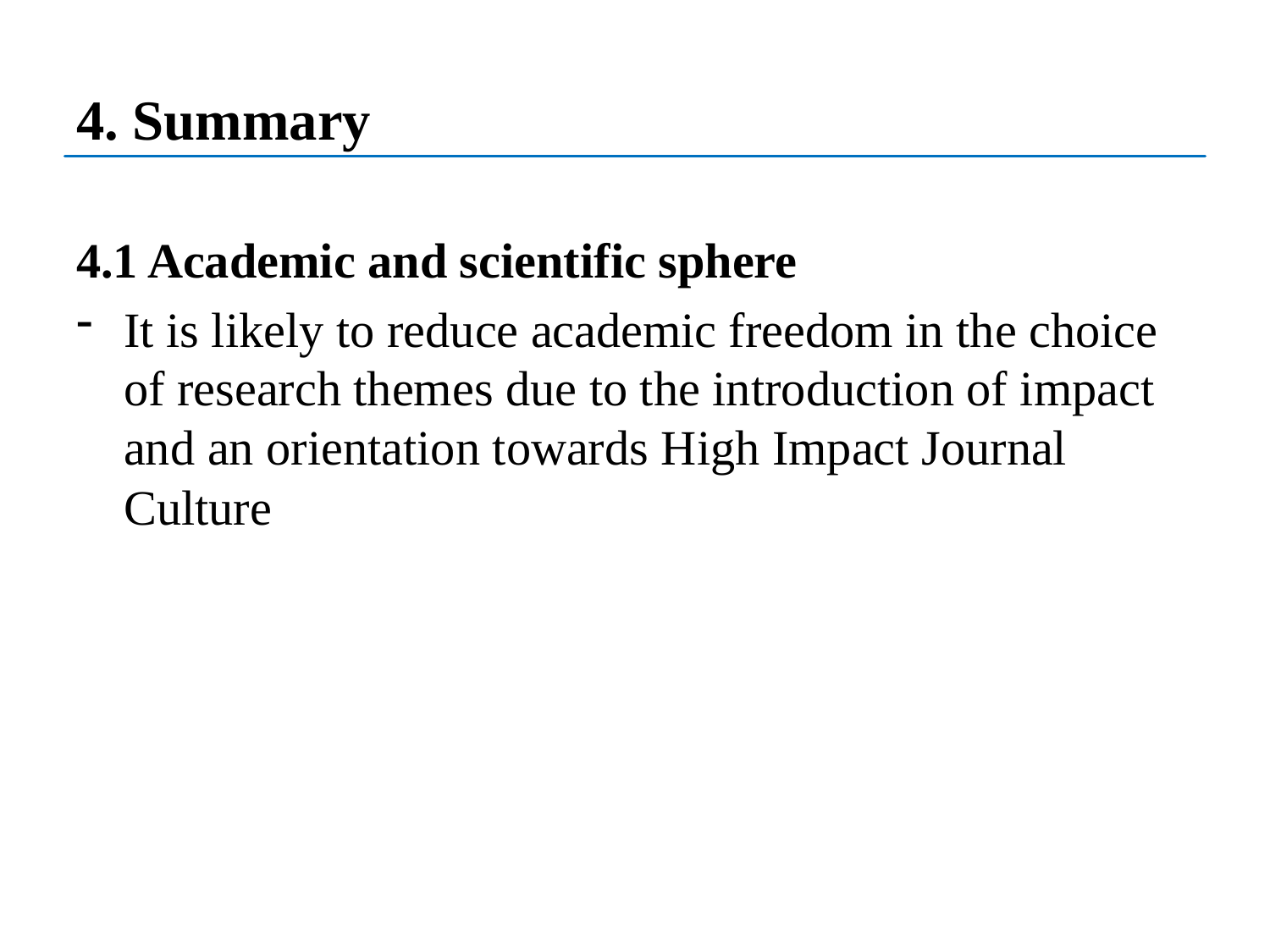

# 4. Summary
4.1 Academic and scientific sphere
It is likely to reduce academic freedom in the choice of research themes due to the introduction of impact and an orientation towards High Impact Journal Culture